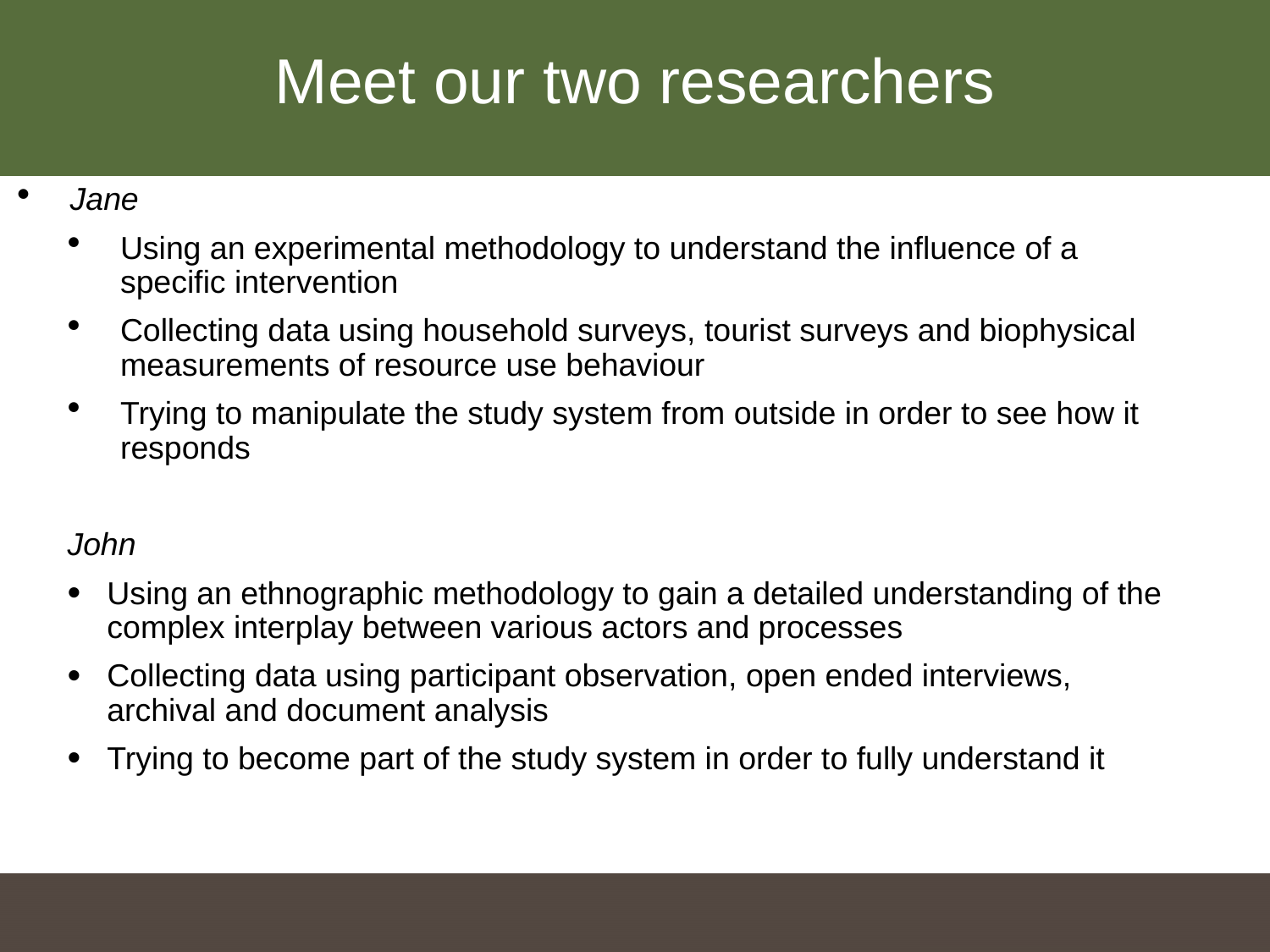

Meet our two researchers
Jane
Using an experimental methodology to understand the influence of a specific intervention
Collecting data using household surveys, tourist surveys and biophysical measurements of resource use behaviour
Trying to manipulate the study system from outside in order to see how it responds

John
Using an ethnographic methodology to gain a detailed understanding of the complex interplay between various actors and processes
Collecting data using participant observation, open ended interviews, archival and document analysis
Trying to become part of the study system in order to fully understand it